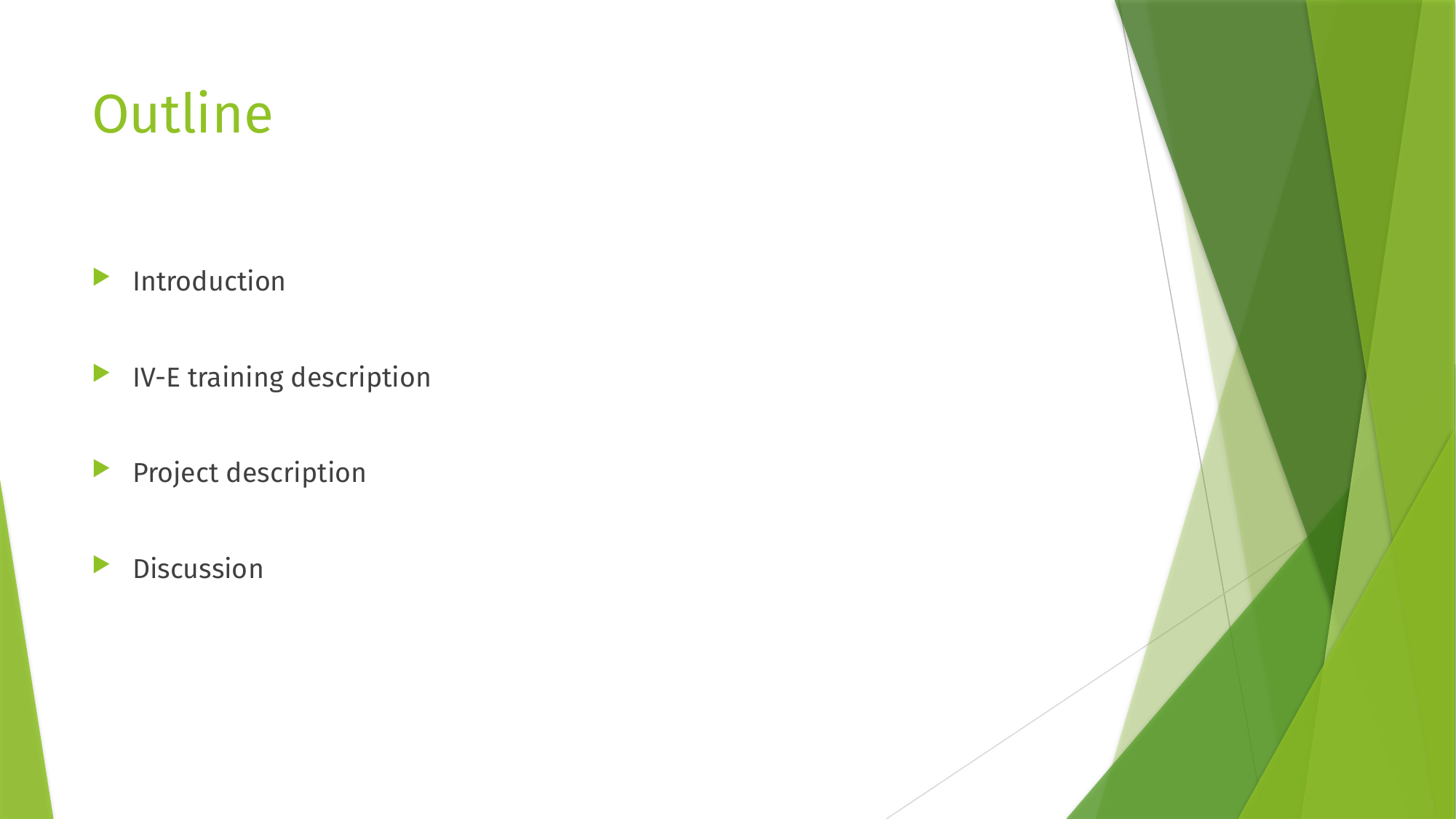

# Outline
Introduction

IV-E training description

Project description

Discussion